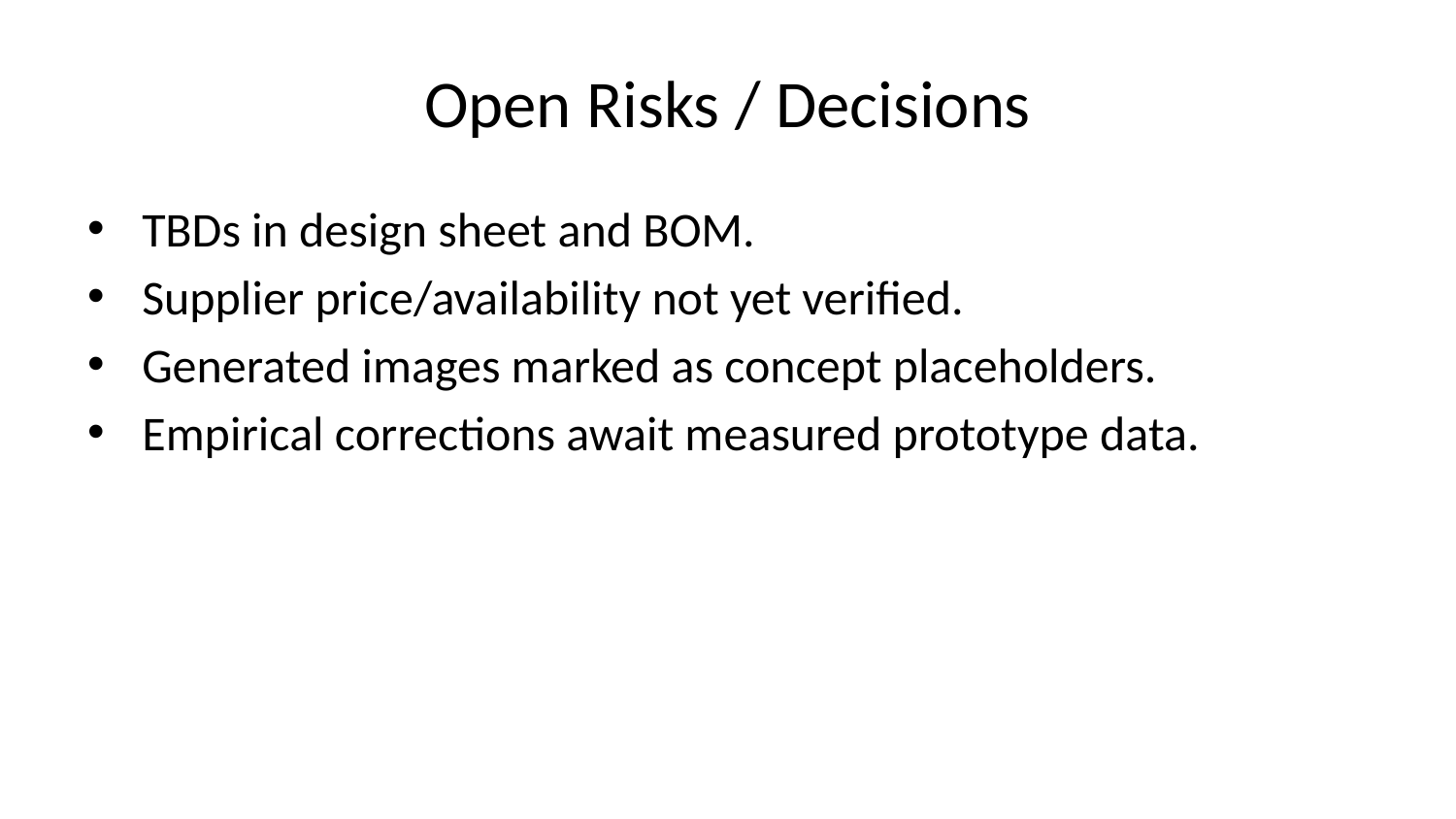

# Open Risks / Decisions
TBDs in design sheet and BOM.
Supplier price/availability not yet verified.
Generated images marked as concept placeholders.
Empirical corrections await measured prototype data.